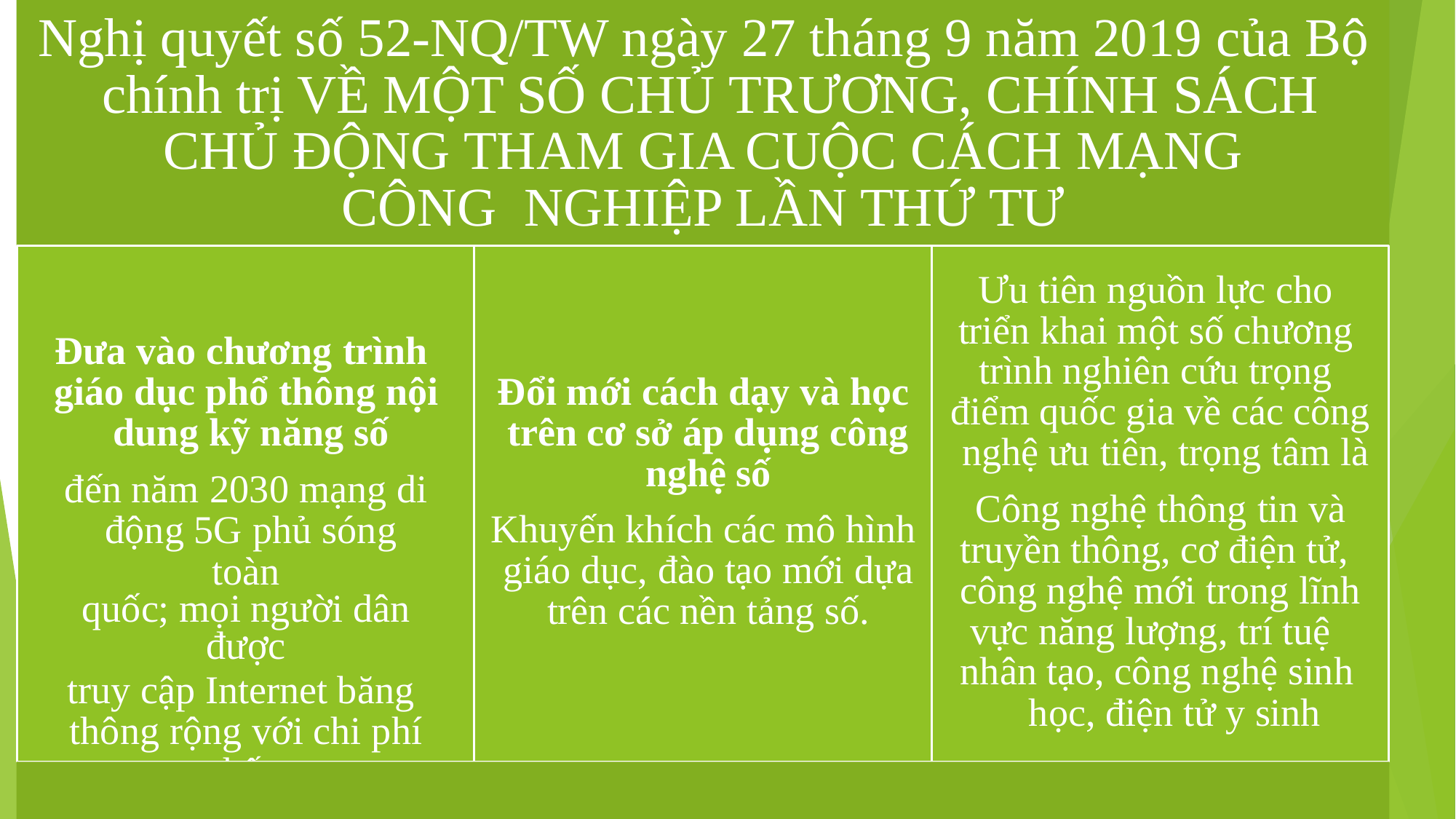

# Nghị quyết số 52-NQ/TW ngày 27 tháng 9 năm 2019 của Bộ  chính trị VỀ MỘT SỐ CHỦ TRƯƠNG, CHÍNH SÁCH
CHỦ ĐỘNG THAM GIA CUỘC CÁCH MẠNG CÔNG  NGHIỆP LẦN THỨ TƯ

Ưu tiên nguồn lực cho  triển khai một số chương  trình nghiên cứu trọng  điểm quốc gia về các công  nghệ ưu tiên, trọng tâm là
Công nghệ thông tin và  truyền thông, cơ điện tử,  công nghệ mới trong lĩnh  vực năng lượng, trí tuệ  nhân tạo, công nghệ sinh
học, điện tử y sinh
Đưa vào chương trình  giáo dục phổ thông nội  dung kỹ năng số
đến năm 2030 mạng di  động 5G phủ sóng toàn
quốc; mọi người dân được
truy cập Internet băng  thông rộng với chi phí thấp
Đổi mới cách dạy và học  trên cơ sở áp dụng công  nghệ số
Khuyến khích các mô hình  giáo dục, đào tạo mới dựa  trên các nền tảng số.